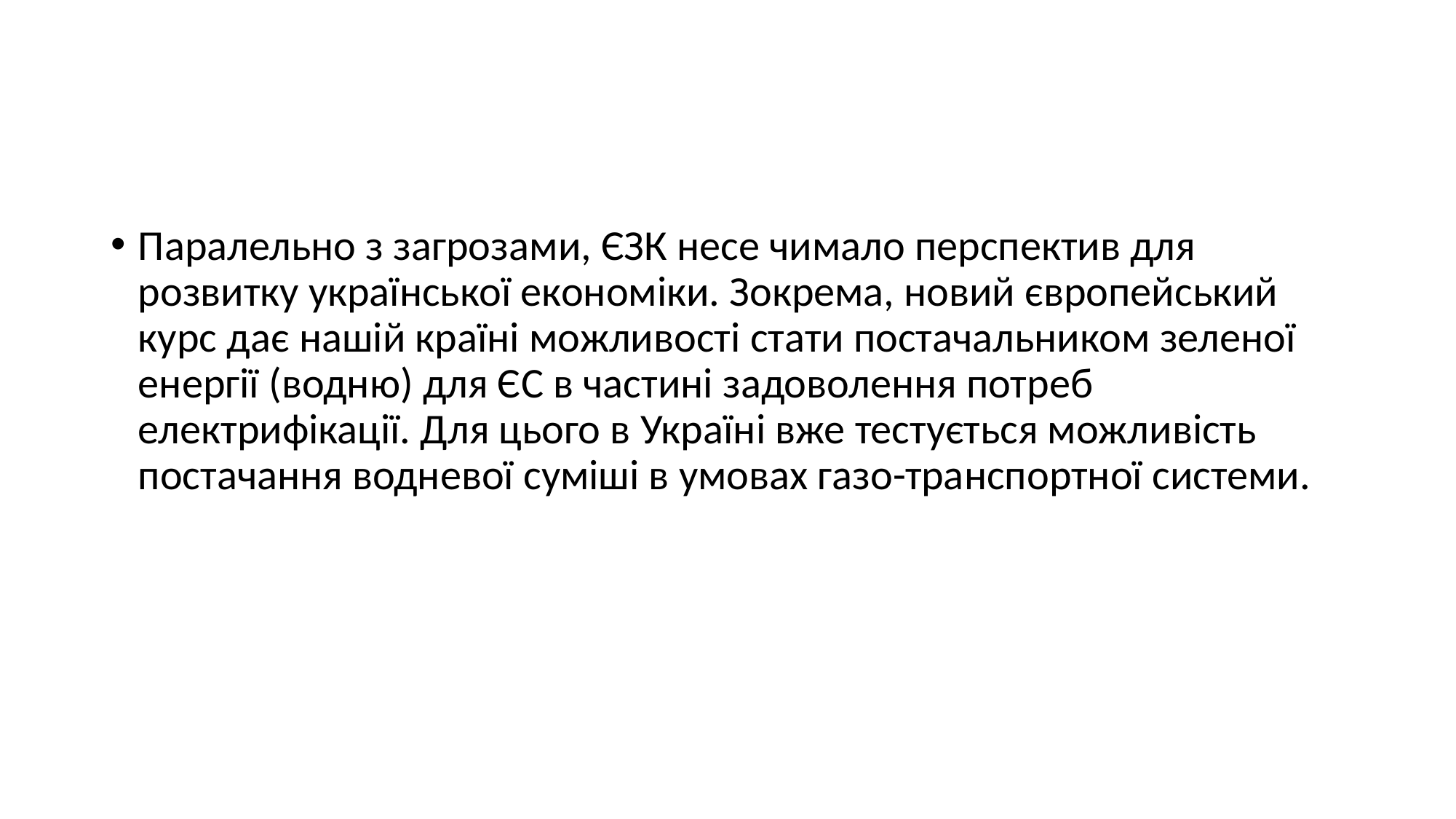

#
Паралельно з загрозами, ЄЗК несе чимало перспектив для розвитку української економіки. Зокрема, новий європейський курс дає нашій країні можливості стати постачальником зеленої енергії (водню) для ЄС в частині задоволення потреб електрифікації. Для цього в Україні вже тестується можливість постачання водневої суміші в умовах газо-транспортної системи.